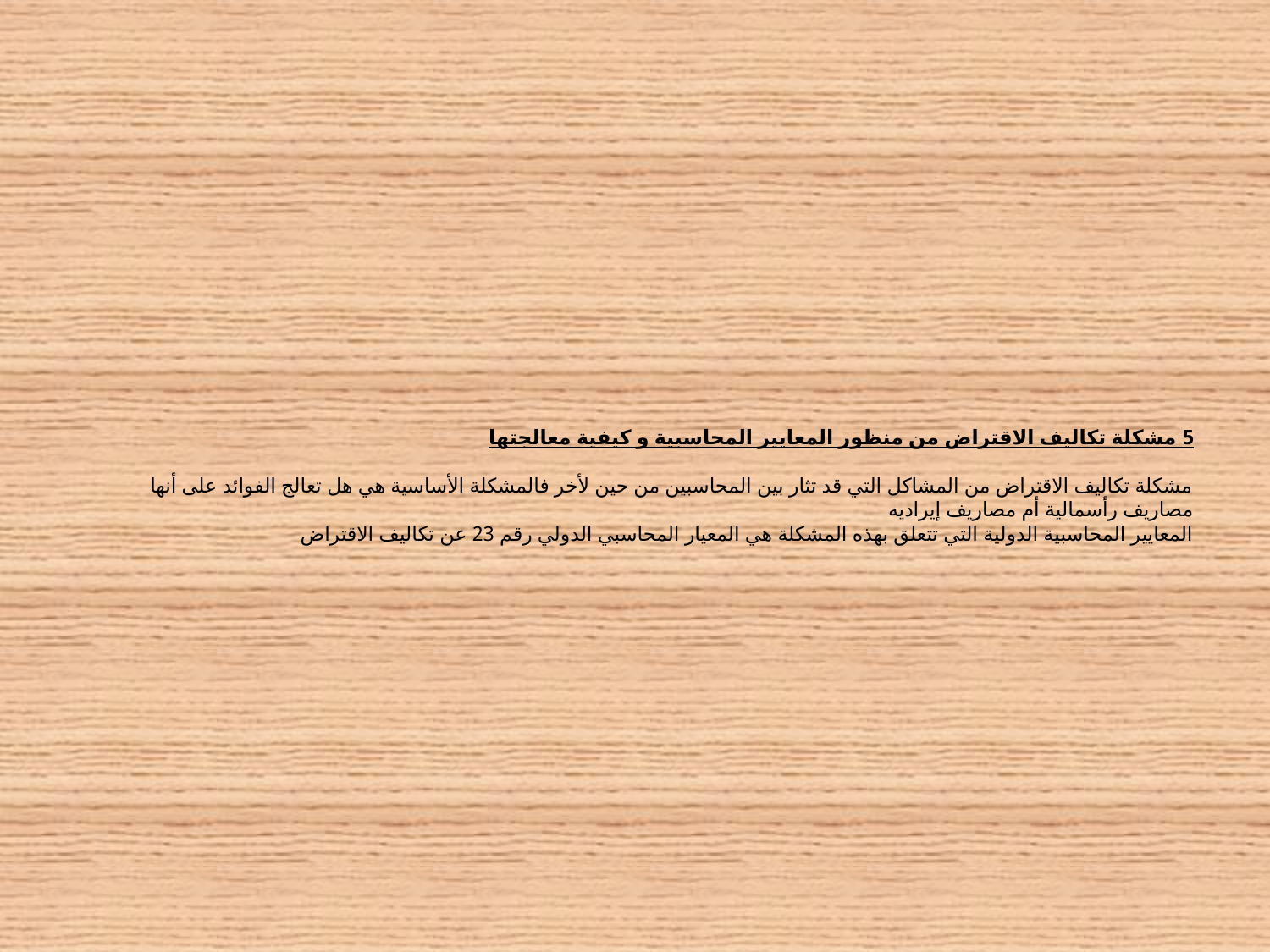

# 5 مشكلة تكاليف الاقتراض من منظور المعايير المحاسبية و كيفية معالجتها   مشكلة تكاليف الاقتراض من المشاكل التي قد تثار بين المحاسبين من حين لأخر فالمشكلة الأساسية هي هل تعالج الفوائد على أنها مصاريف رأسمالية أم مصاريف إيراديه المعايير المحاسبية الدولية التي تتعلق بهذه المشكلة هي المعيار المحاسبي الدولي رقم 23 عن تكاليف الاقتراض